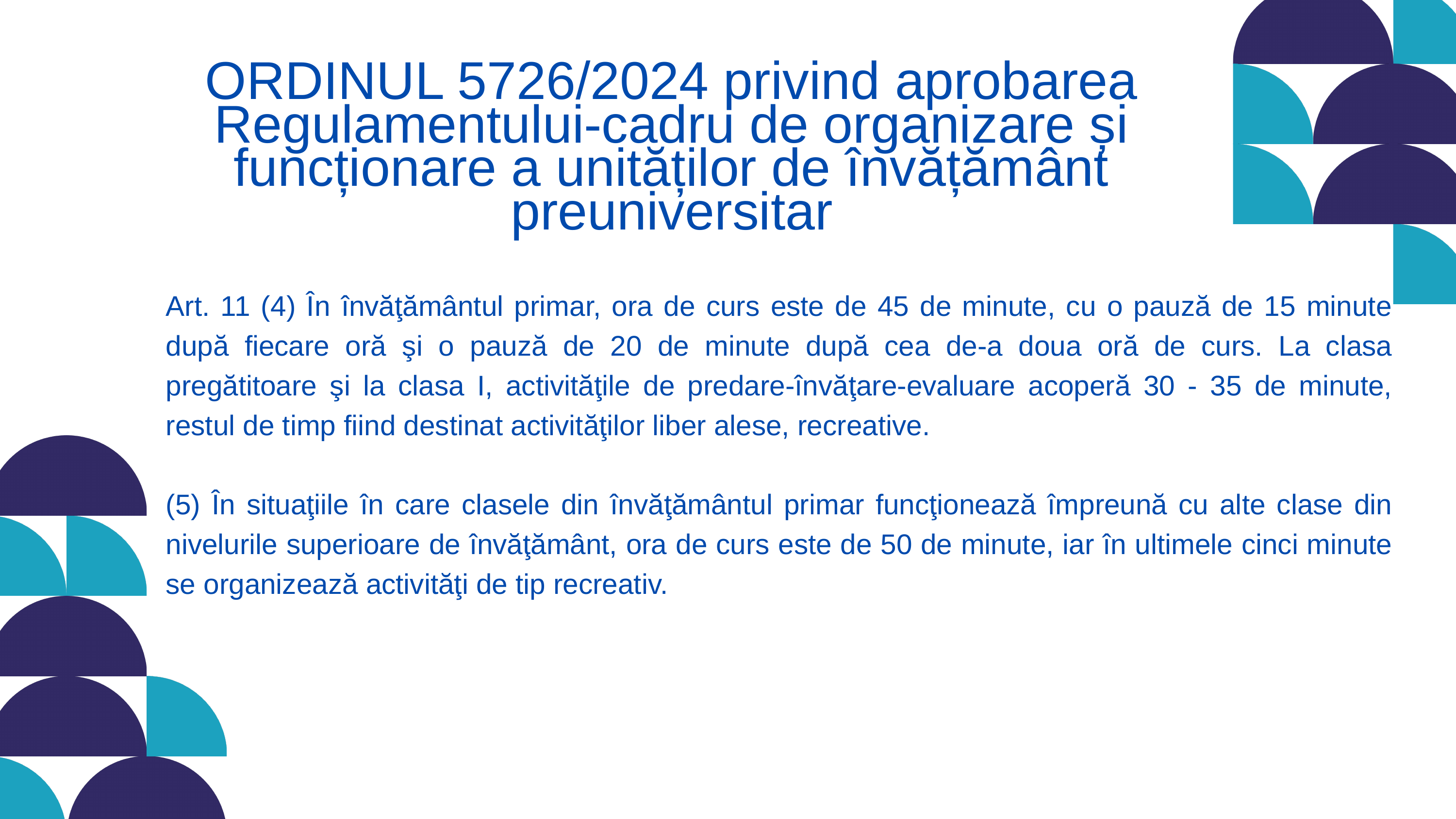

ORDINUL 5726/2024 privind aprobarea Regulamentului-cadru de organizare și funcționare a unităților de învățământ preuniversitar

Art. 11 (4) În învăţământul primar, ora de curs este de 45 de minute, cu o pauză de 15 minute după fiecare oră şi o pauză de 20 de minute după cea de-a doua oră de curs. La clasa pregătitoare şi la clasa I, activităţile de predare-învăţare-evaluare acoperă 30 - 35 de minute, restul de timp fiind destinat activităţilor liber alese, recreative.

(5) În situaţiile în care clasele din învăţământul primar funcţionează împreună cu alte clase din nivelurile superioare de învăţământ, ora de curs este de 50 de minute, iar în ultimele cinci minute se organizează activităţi de tip recreativ.